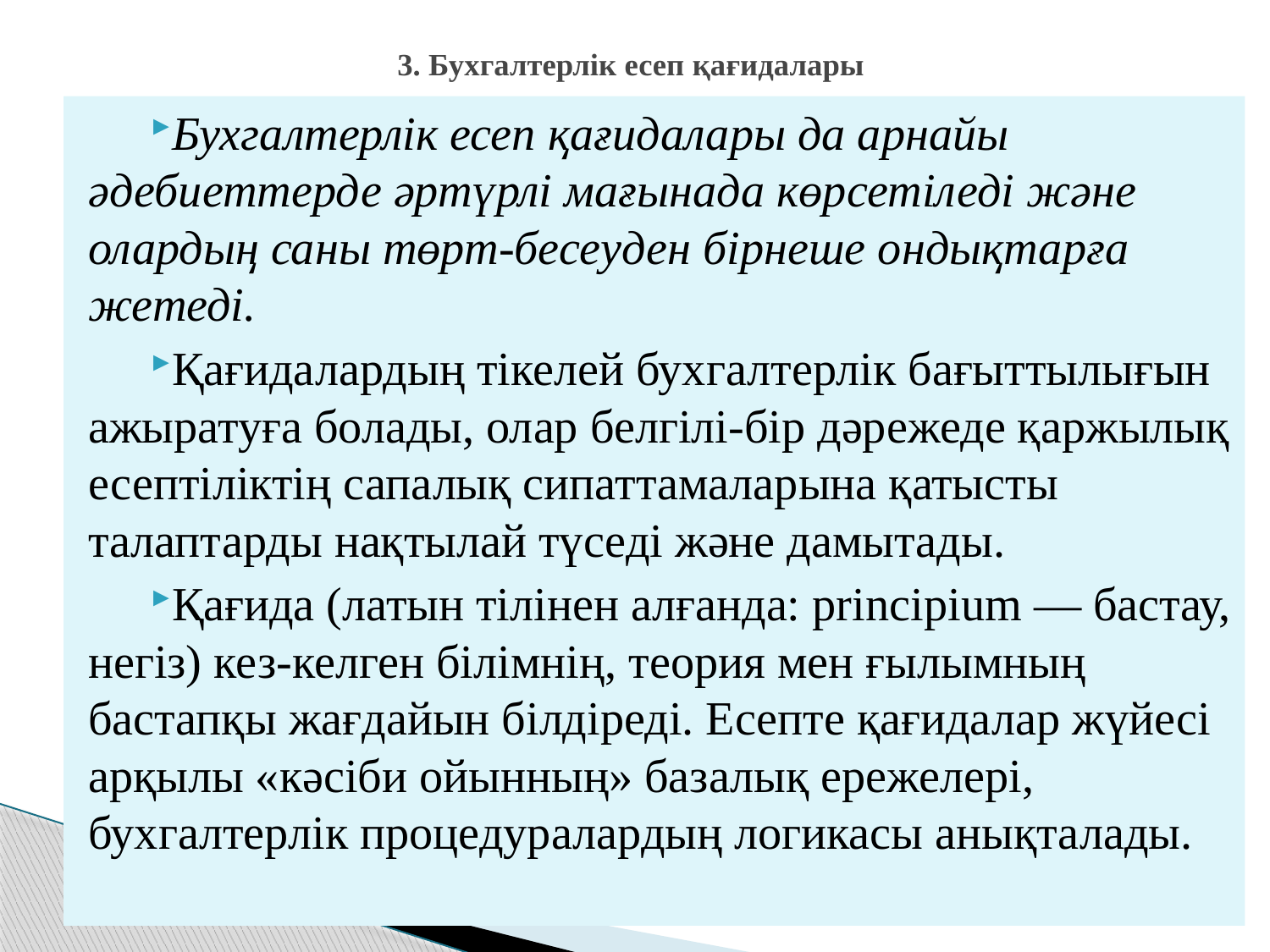

# 3. Бухгалтерлік есеп қағидалары
Бухгалтерлік есеп қағидалары да арнайы әдебиеттерде әртүрлі мағынада көрсетіледі және олардың саны төрт-бесеуден бірнеше ондықтарға жетеді.
Қағидалардың тікелей бухгалтерлік бағыттылығын ажыратуға болады, олар белгілі-бір дәрежеде қаржылық есептіліктің сапалық сипаттамаларына қатысты талаптарды нақтылай түседі және дамытады.
Қағида (латын тілінен алғанда: principium — бастау, негіз) кез-келген білімнің, теория мен ғылымның бастапқы жағдайын білдіреді. Есепте қағидалар жүйесі арқылы «кәсіби ойынның» базалық ережелері, бухгалтерлік процедуралардың логикасы анықталады.